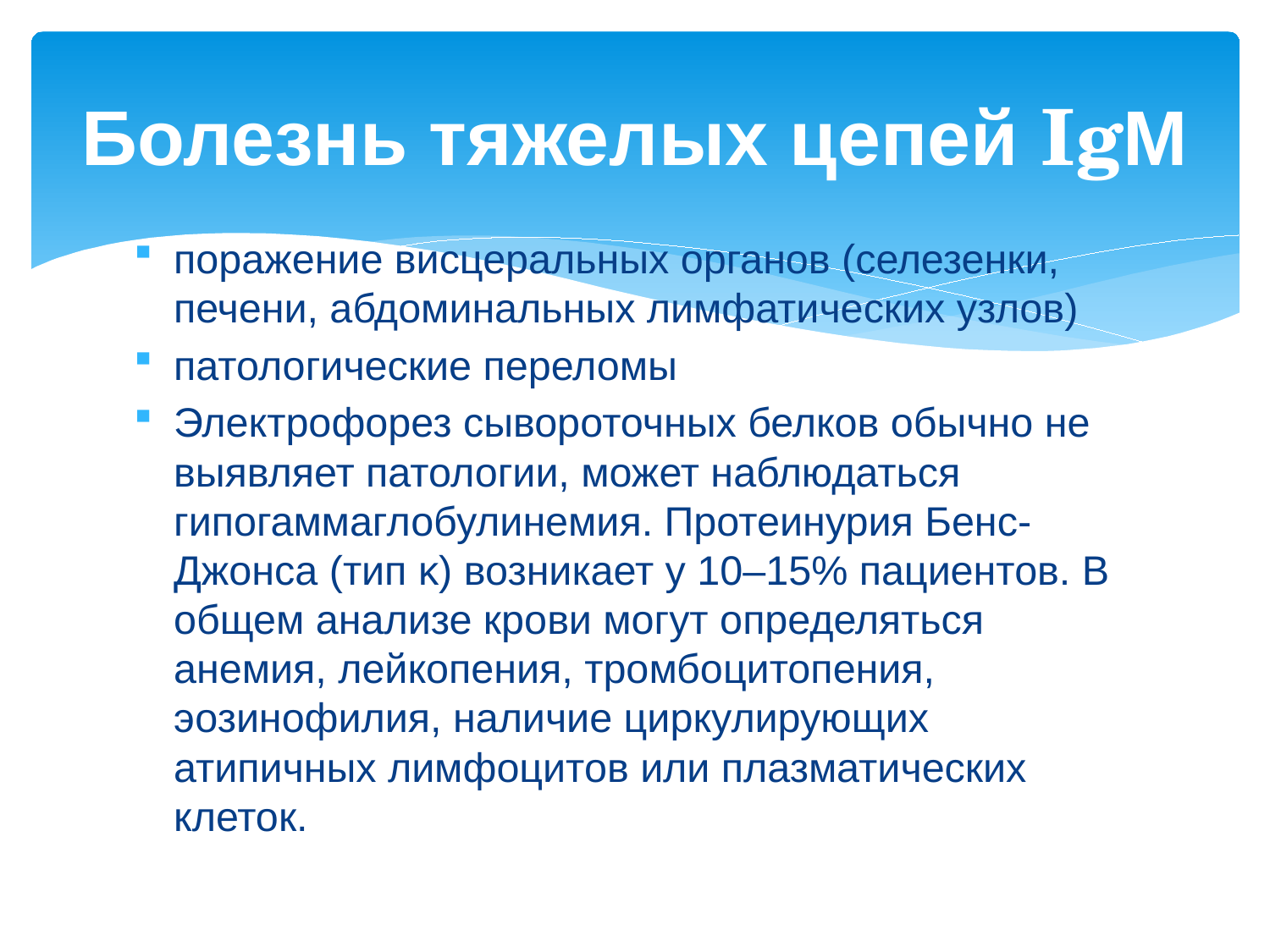

# Болезнь тяжелых цепей IgМ
поражение висцеральных органов (селезенки, печени, абдоминальных лимфатических узлов)
патологические переломы
Электрофорез сывороточных белков обычно не выявляет патологии, может наблюдаться гипогаммаглобулинемия. Протеинурия Бенс-Джонса (тип κ) возникает у 10–15% пациентов. В общем анализе крови могут определяться анемия, лейкопения, тромбоцитопения, эозинофилия, наличие циркулирующих атипичных лимфоцитов или плазматических клеток.